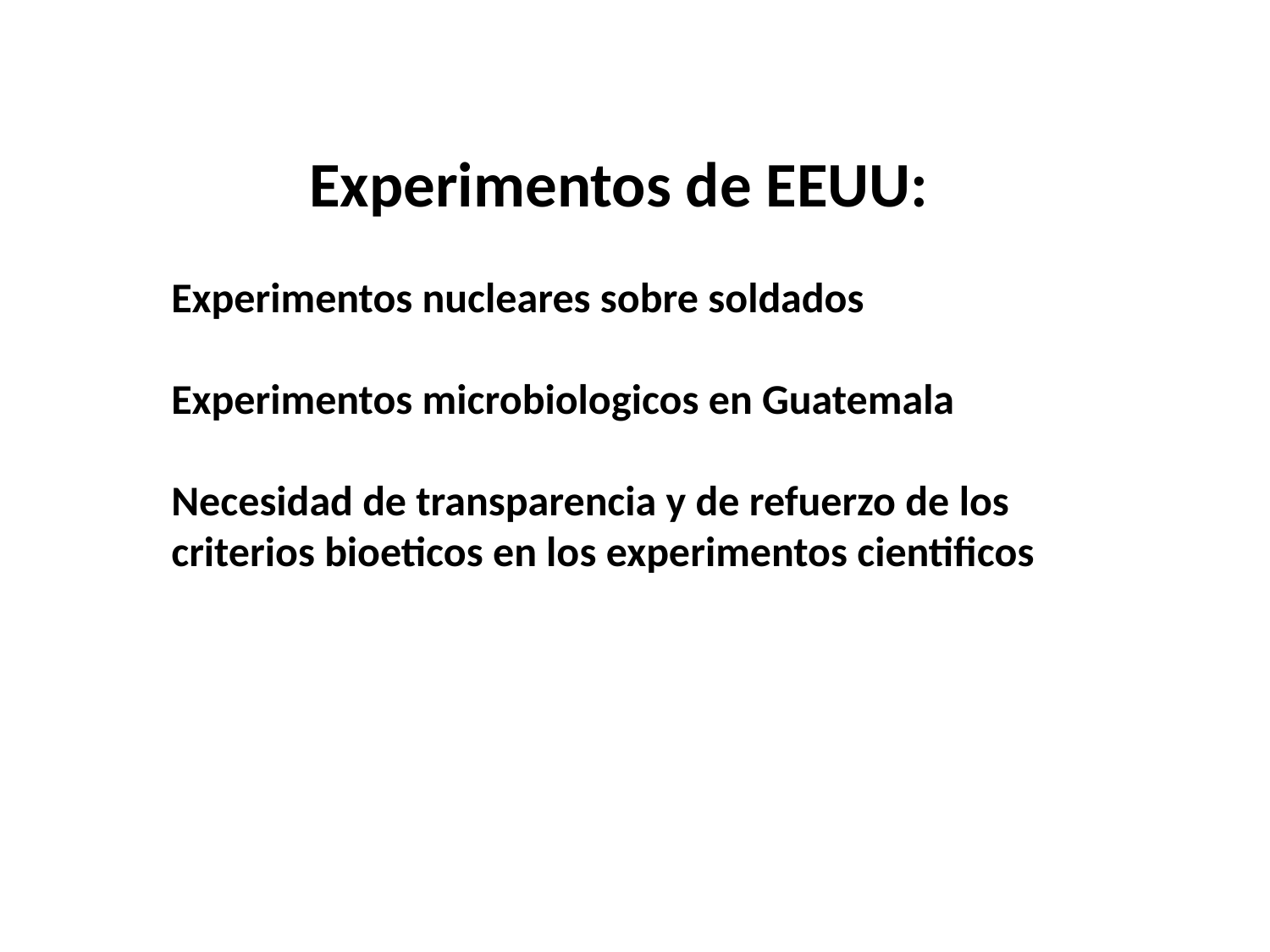

Experimentos de EEUU:

Experimentos nucleares sobre soldados

Experimentos microbiologicos en Guatemala

Necesidad de transparencia y de refuerzo de los criterios bioeticos en los experimentos cientificos